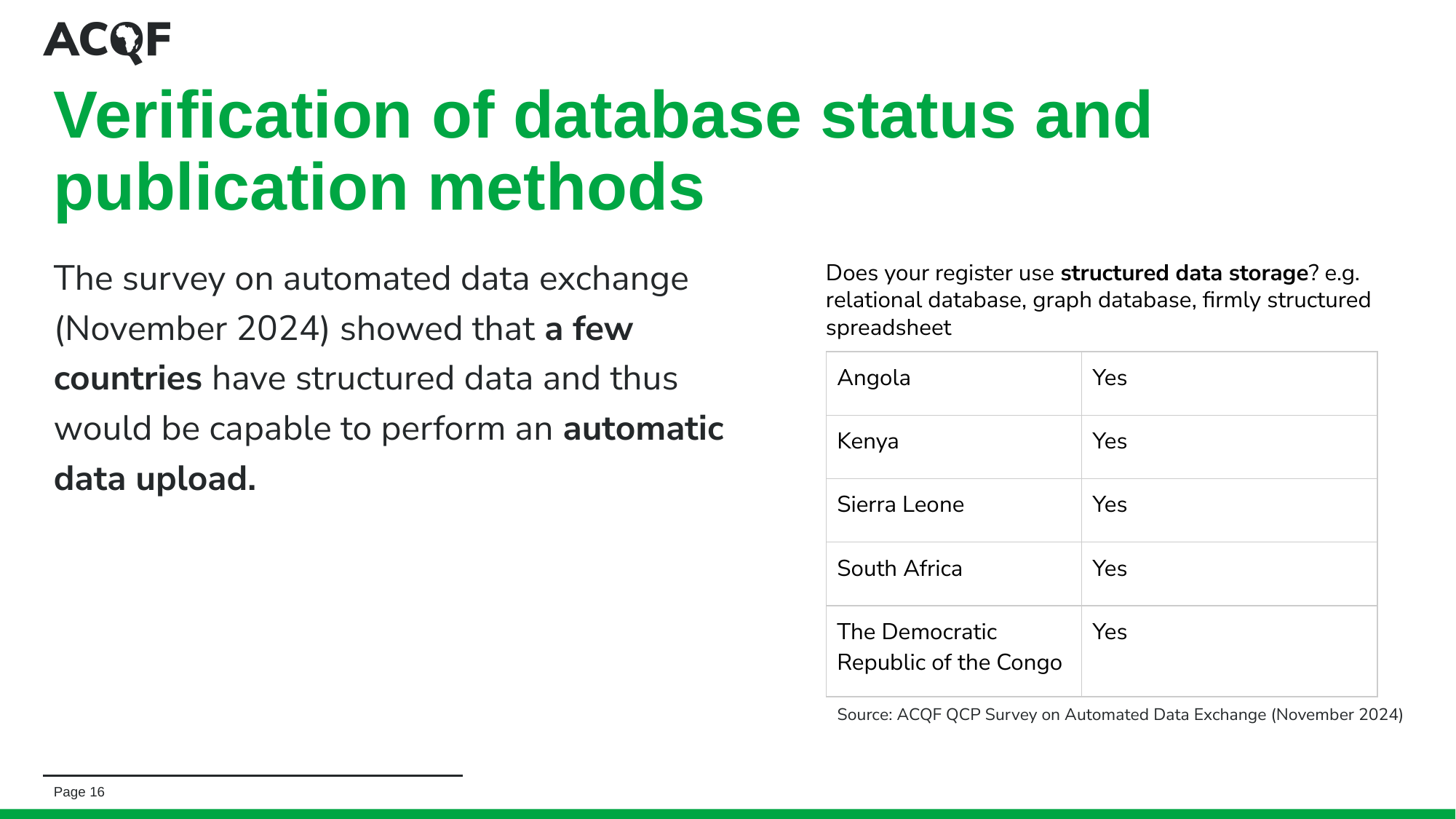

# Verification of database status and publication methods
The survey on automated data exchange (November 2024) showed that a few countries have structured data and thus would be capable to perform an automatic data upload.

Does your register use structured data storage? e.g. relational database, graph database, firmly structured spreadsheet
| Angola | Yes |
| --- | --- |
| Kenya | Yes |
| Sierra Leone | Yes |
| South Africa | Yes |
| The Democratic Republic of the Congo | Yes |
Source: ACQF QCP Survey on Automated Data Exchange (November 2024)
Page 16